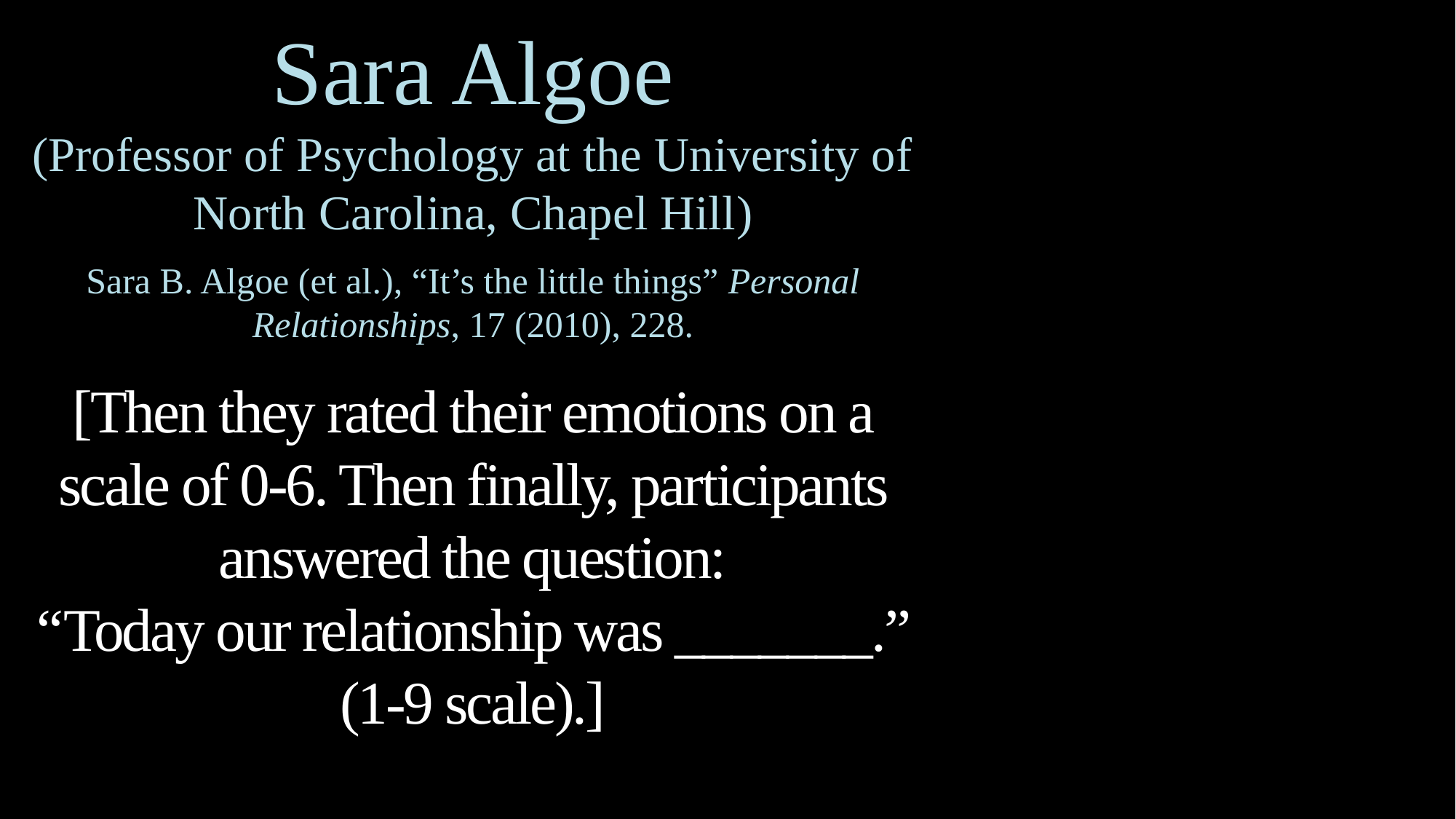

Sara Algoe
(Professor of Psychology at the University of North Carolina, Chapel Hill)

Sara B. Algoe (et al.), “It’s the little things” Personal Relationships, 17 (2010), 228.
[Then they rated their emotions on a scale of 0-6. Then finally, participants answered the question:
“Today our relationship was _______.” (1-9 scale).]